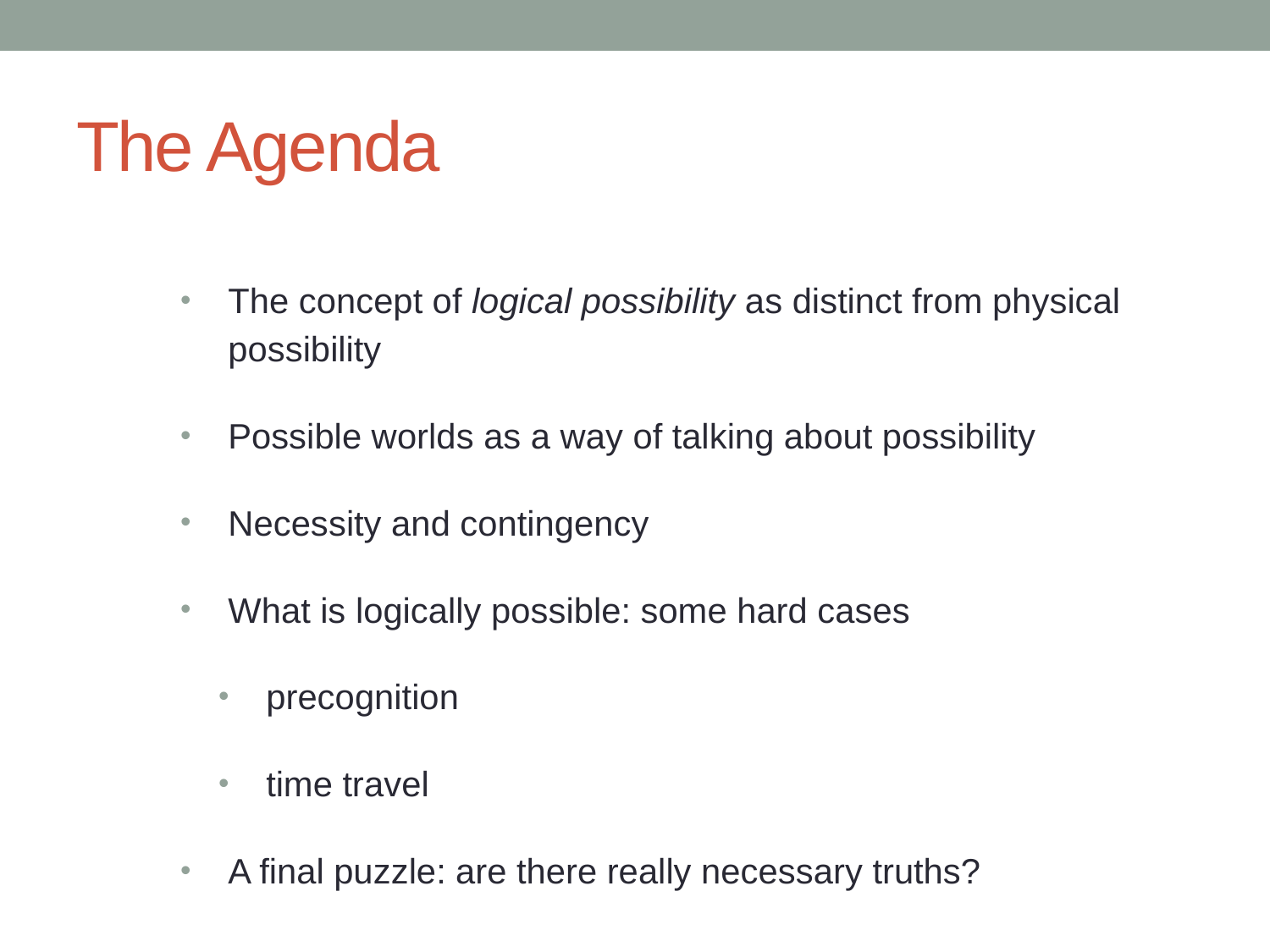

# The Agenda
The concept of logical possibility as distinct from physical possibility
Possible worlds as a way of talking about possibility
Necessity and contingency
What is logically possible: some hard cases
precognition
time travel
A final puzzle: are there really necessary truths?